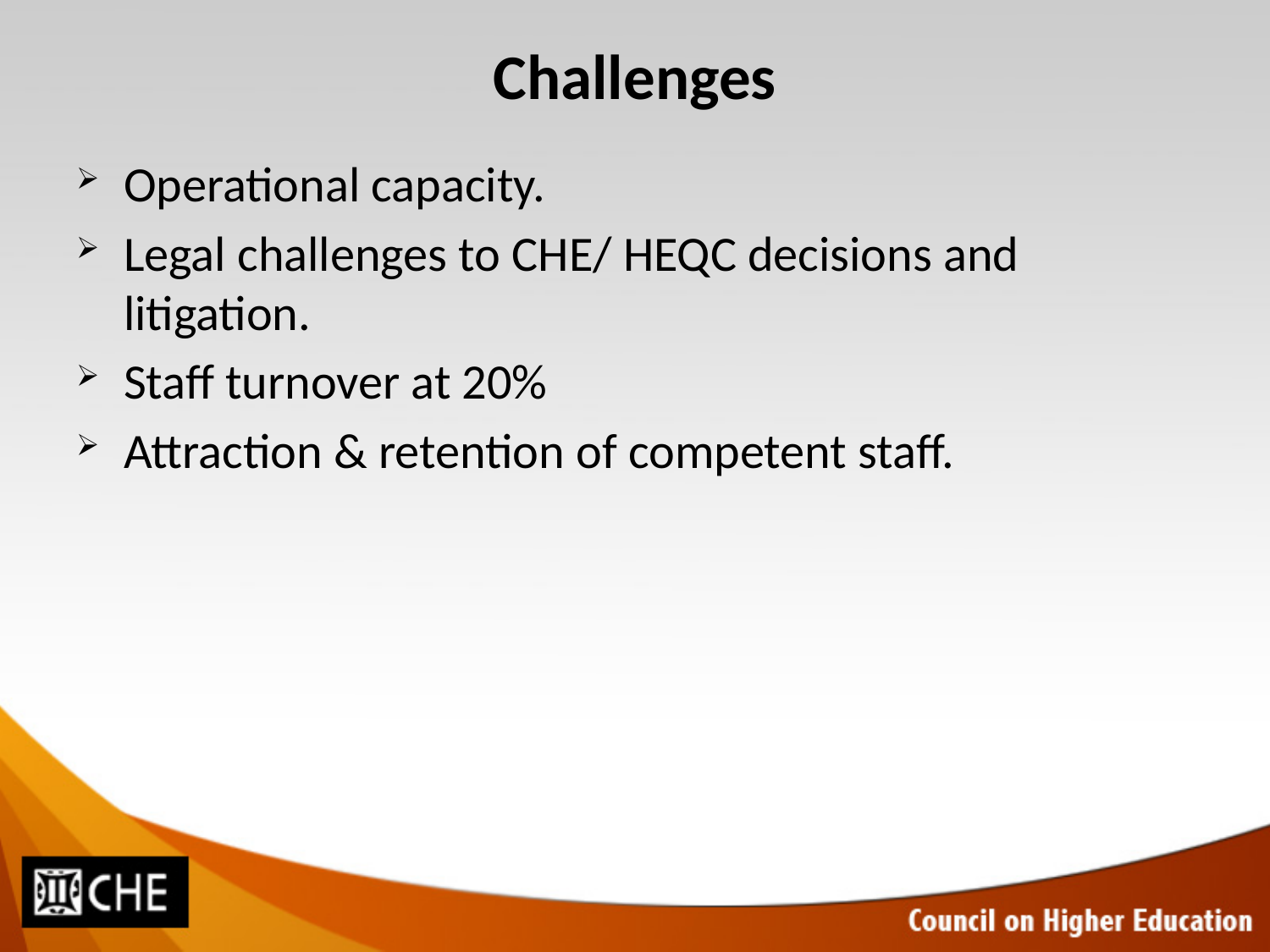

# Challenges
Operational capacity.
Legal challenges to CHE/ HEQC decisions and litigation.
Staff turnover at 20%
Attraction & retention of competent staff.